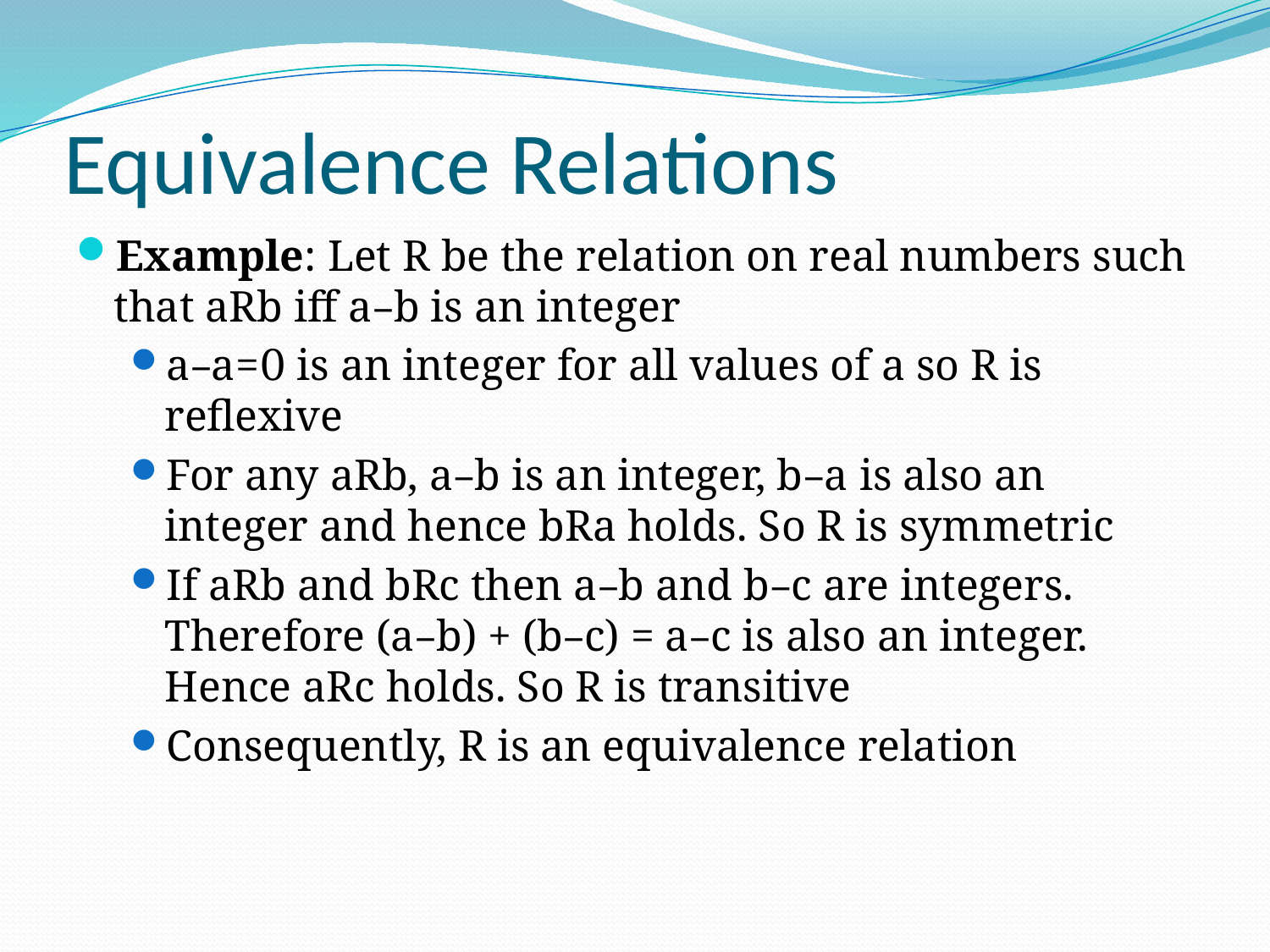

# Equivalence Relations
Example: Let R be the relation on real numbers such that aRb iff a–b is an integer
a–a=0 is an integer for all values of a so R is reflexive
For any aRb, a–b is an integer, b–a is also an integer and hence bRa holds. So R is symmetric
If aRb and bRc then a–b and b–c are integers.  Therefore (a–b) + (b–c) = a–c is also an integer.  Hence aRc holds. So R is transitive
Consequently, R is an equivalence relation